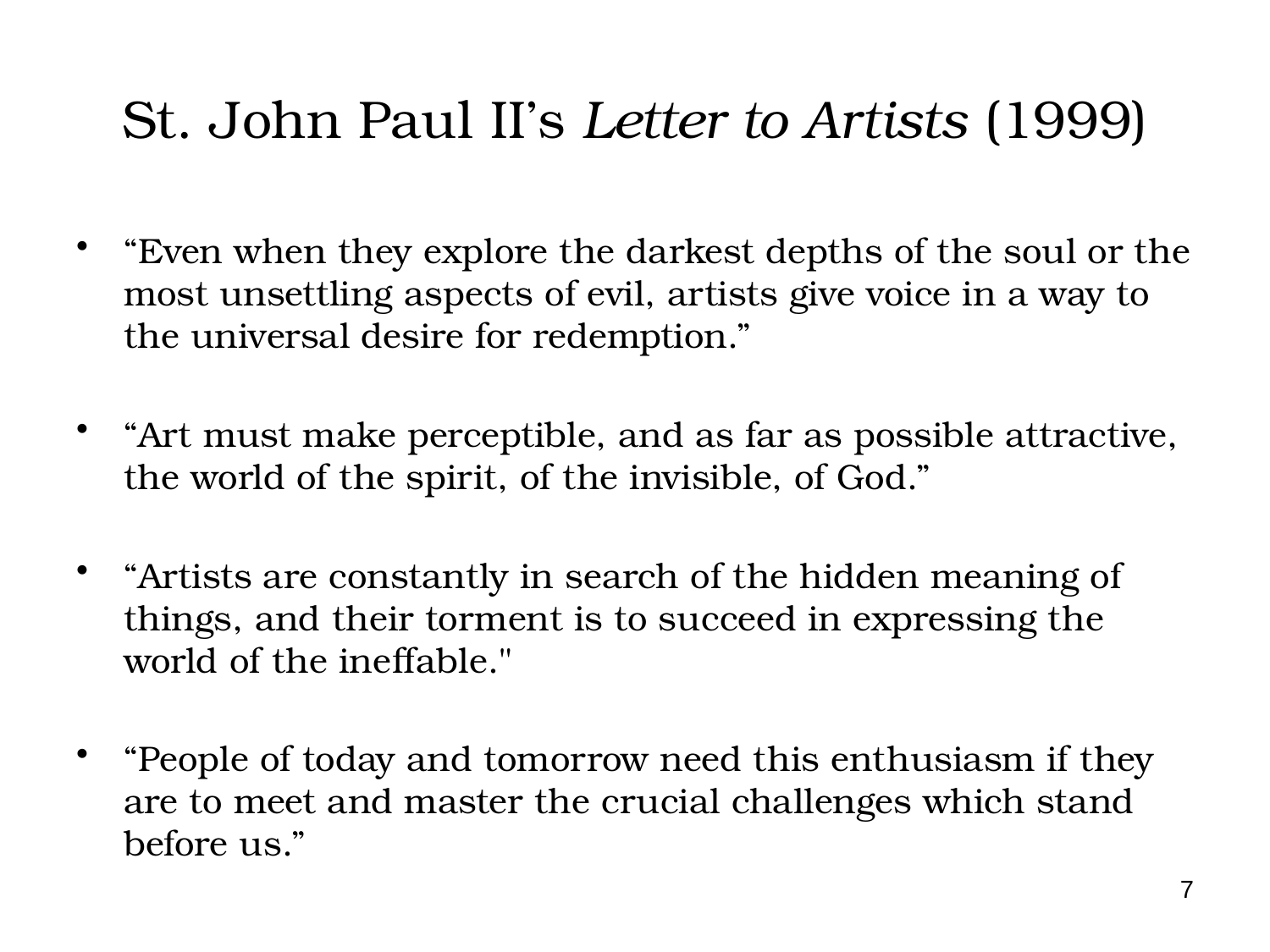

# St. John Paul II’s Letter to Artists (1999)
“Even when they explore the darkest depths of the soul or the most unsettling aspects of evil, artists give voice in a way to the universal desire for redemption.”

“Art must make perceptible, and as far as possible attractive, the world of the spirit, of the invisible, of God.”

“Artists are constantly in search of the hidden meaning of things, and their torment is to succeed in expressing the world of the ineffable."

“People of today and tomorrow need this enthusiasm if they are to meet and master the crucial challenges which stand before us.”
7